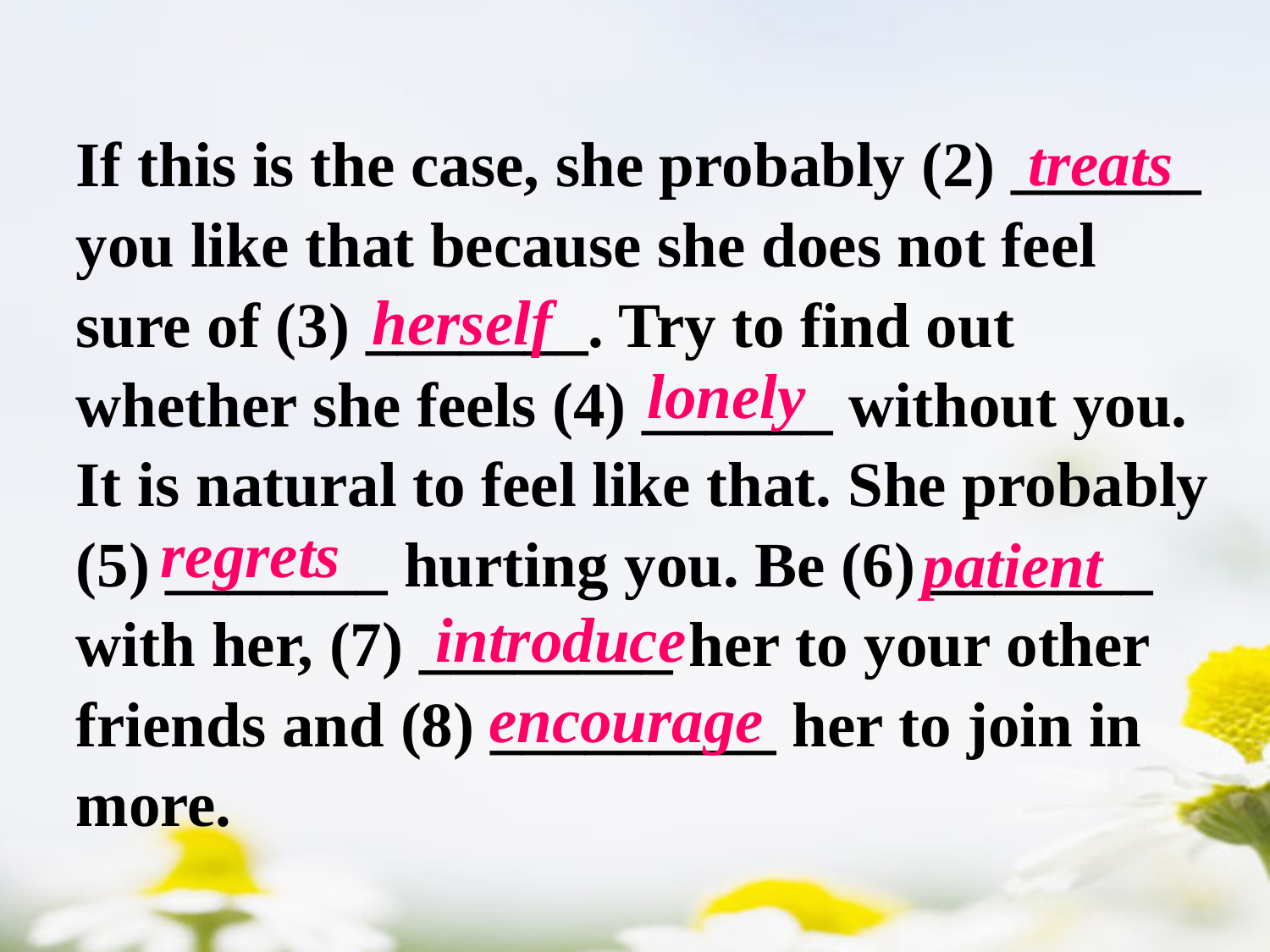

If this is the case, she probably (2) ______ you like that because she does not feel sure of (3) _______. Try to find out whether she feels (4) ______ without you. It is natural to feel like that. She probably (5) _______ hurting you. Be (6) _______ with her, (7) ________ her to your other friends and (8) _________ her to join in more.
treats
herself
lonely
regrets
patient
introduce
encourage